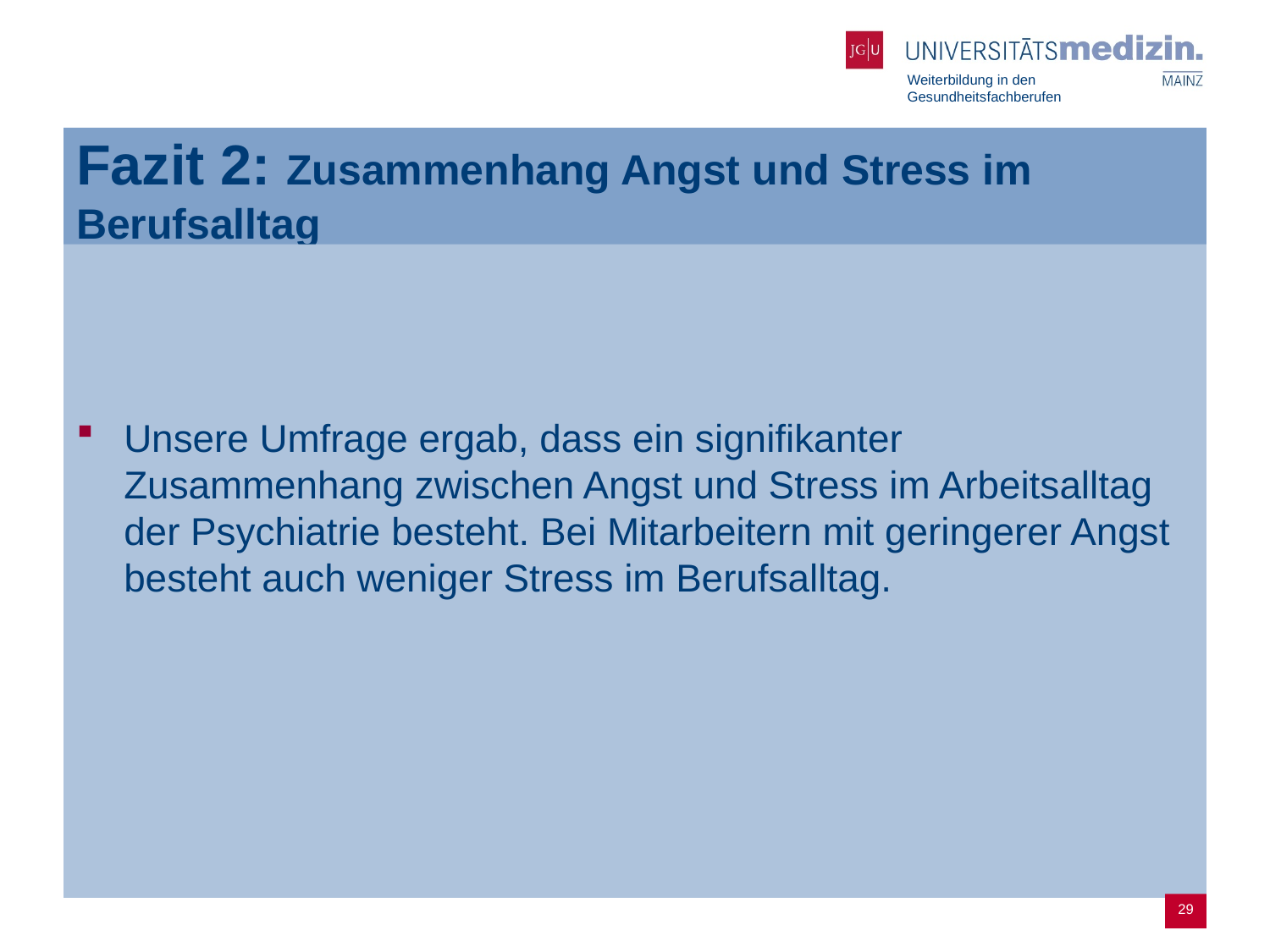

# Fazit 2: Zusammenhang Angst und Stress im Berufsalltag

Unsere Umfrage ergab, dass ein signifikanter Zusammenhang zwischen Angst und Stress im Arbeitsalltag der Psychiatrie besteht. Bei Mitarbeitern mit geringerer Angst besteht auch weniger Stress im Berufsalltag.

29